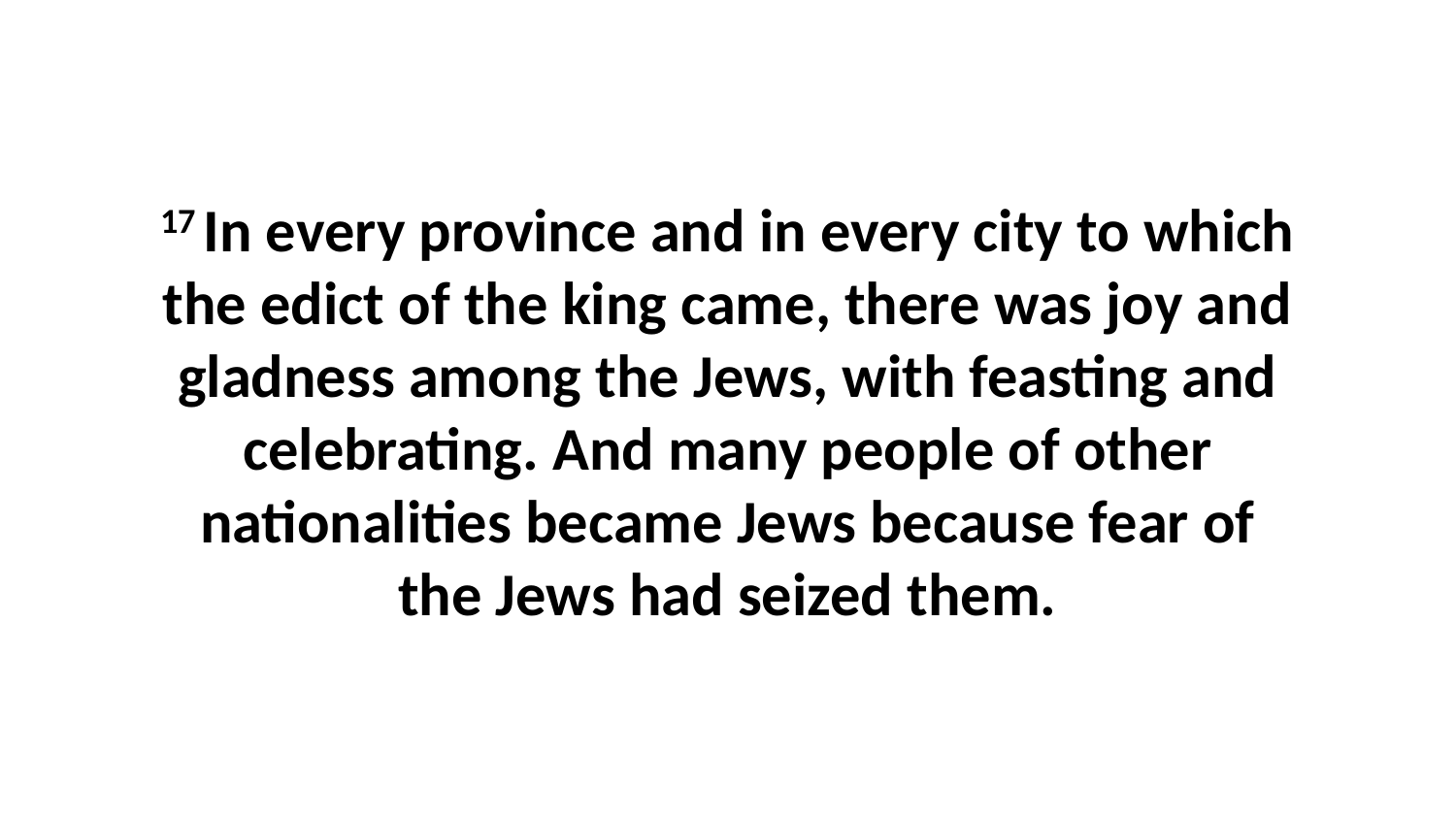

17 In every province and in every city to which the edict of the king came, there was joy and gladness among the Jews, with feasting and celebrating. And many people of other nationalities became Jews because fear of the Jews had seized them.